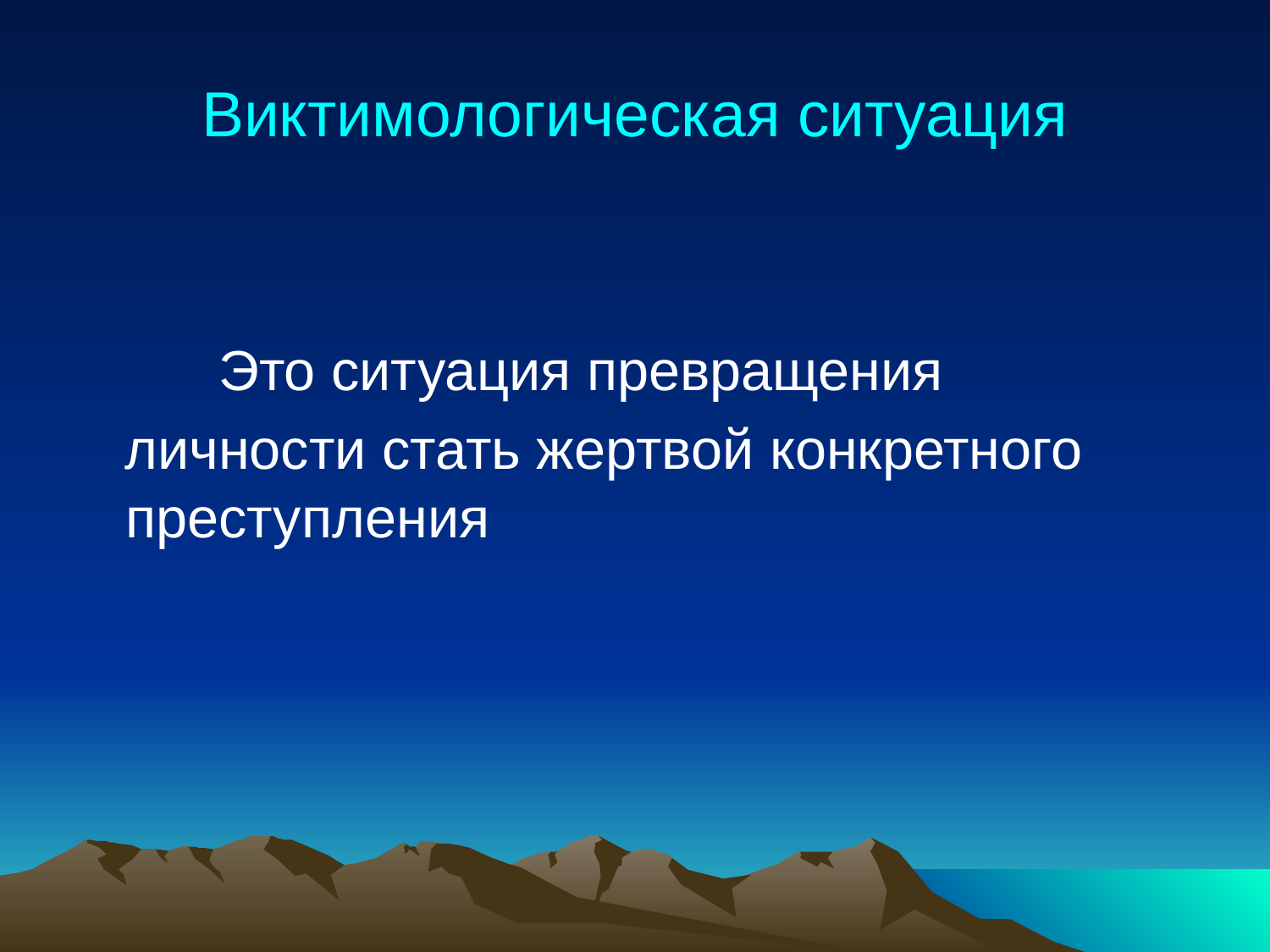

# Виктимологическая ситуация
         Это ситуация превращения
   личности стать жертвой конкретного преступления